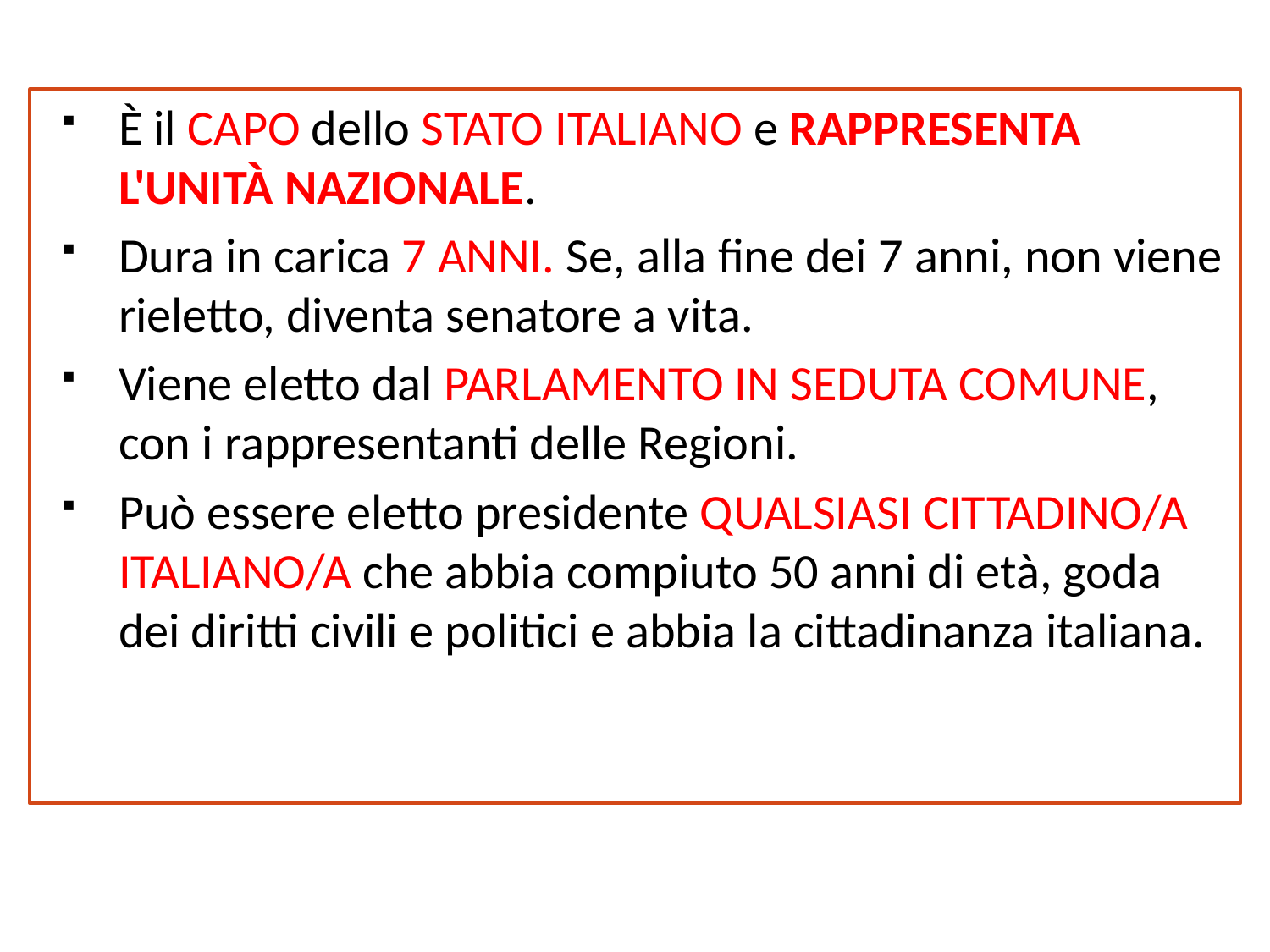

È il CAPO dello STATO ITALIANO e RAPPRESENTA L'UNITÀ NAZIONALE.
Dura in carica 7 ANNI. Se, alla fine dei 7 anni, non viene rieletto, diventa senatore a vita.
Viene eletto dal PARLAMENTO IN SEDUTA COMUNE, con i rappresentanti delle Regioni.
Può essere eletto presidente QUALSIASI CITTADINO/A ITALIANO/A che abbia compiuto 50 anni di età, goda dei diritti civili e politici e abbia la cittadinanza italiana.